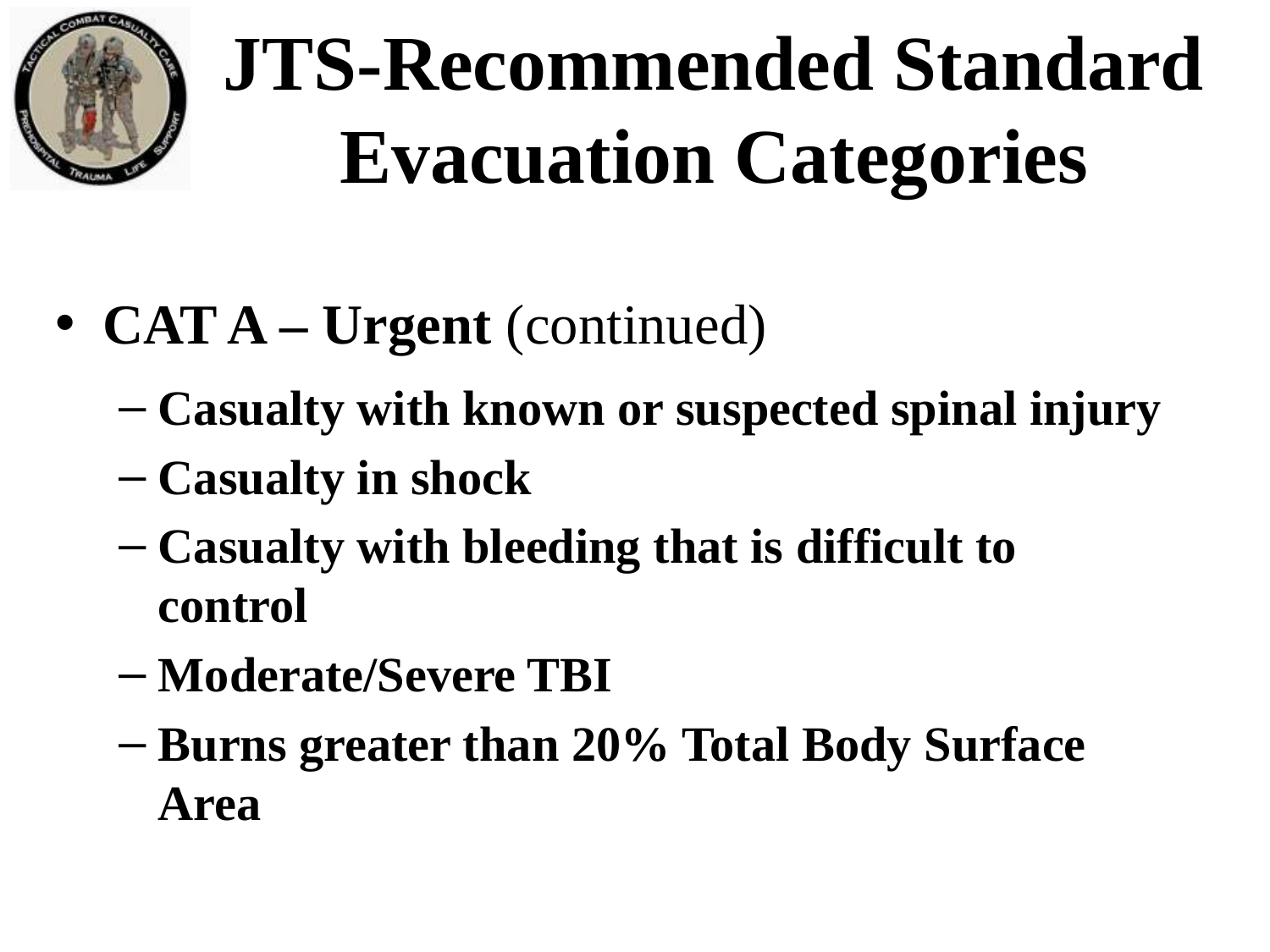

# JTS-Recommended Standard Evacuation Categories
CAT A – Urgent (continued)
Casualty with known or suspected spinal injury
Casualty in shock
Casualty with bleeding that is difficult to control
Moderate/Severe TBI
Burns greater than 20% Total Body Surface Area